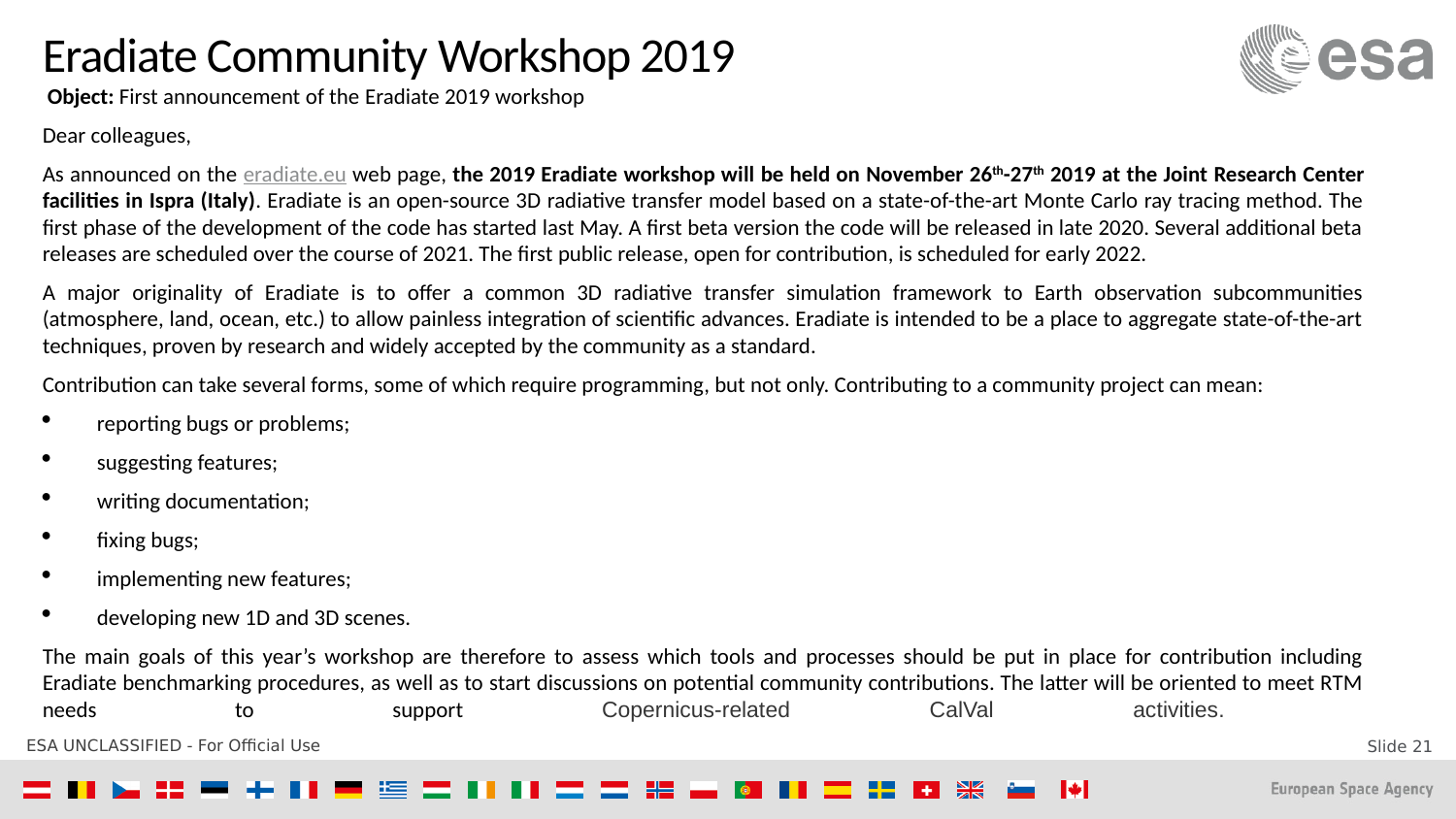

Eradiate Community Workshop 2019
 Object: First announcement of the Eradiate 2019 workshop
Dear colleagues,
As announced on the eradiate.eu web page, the 2019 Eradiate workshop will be held on November 26th-27th 2019 at the Joint Research Center facilities in Ispra (Italy). Eradiate is an open-source 3D radiative transfer model based on a state-of-the-art Monte Carlo ray tracing method. The first phase of the development of the code has started last May. A first beta version the code will be released in late 2020. Several additional beta releases are scheduled over the course of 2021. The first public release, open for contribution, is scheduled for early 2022.
A major originality of Eradiate is to offer a common 3D radiative transfer simulation framework to Earth observation subcommunities (atmosphere, land, ocean, etc.) to allow painless integration of scientific advances. Eradiate is intended to be a place to aggregate state-of-the-art techniques, proven by research and widely accepted by the community as a standard.
Contribution can take several forms, some of which require programming, but not only. Contributing to a community project can mean:
reporting bugs or problems;
suggesting features;
writing documentation;
fixing bugs;
implementing new features;
developing new 1D and 3D scenes.
The main goals of this year’s workshop are therefore to assess which tools and processes should be put in place for contribution including Eradiate benchmarking procedures, as well as to start discussions on potential community contributions. The latter will be oriented to meet RTM needs to support Copernicus-related CalVal activities.